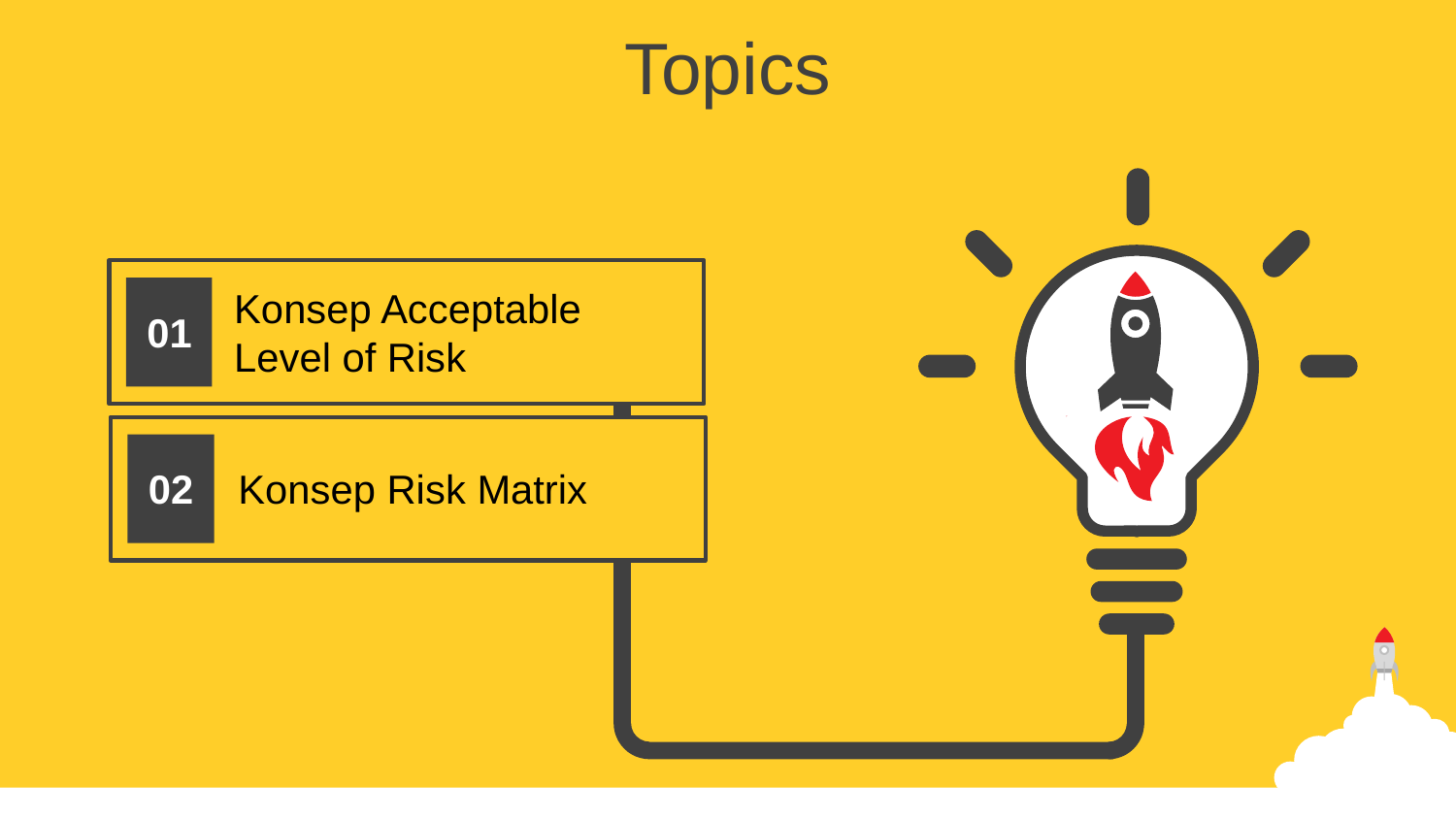

Topics

Konsep Acceptable
Level of Risk

01

Konsep Risk Matrix
02